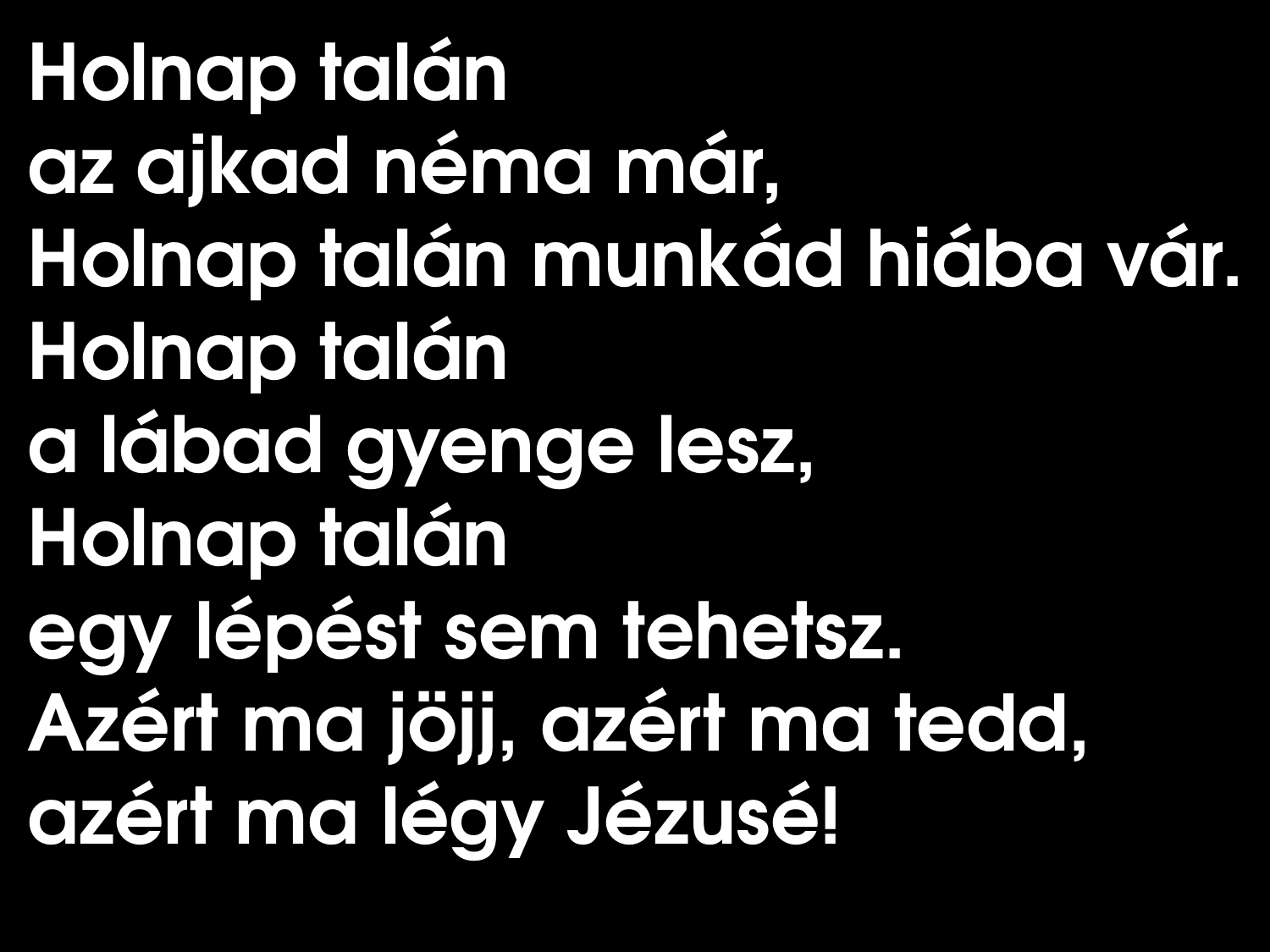

# Holnap talán az ajkad néma már, Holnap talán munkád hiába vár. Holnap talán a lábad gyenge lesz, Holnap talán egy lépést sem tehetsz. Azért ma jöjj, azért ma tedd, azért ma légy Jézusé!